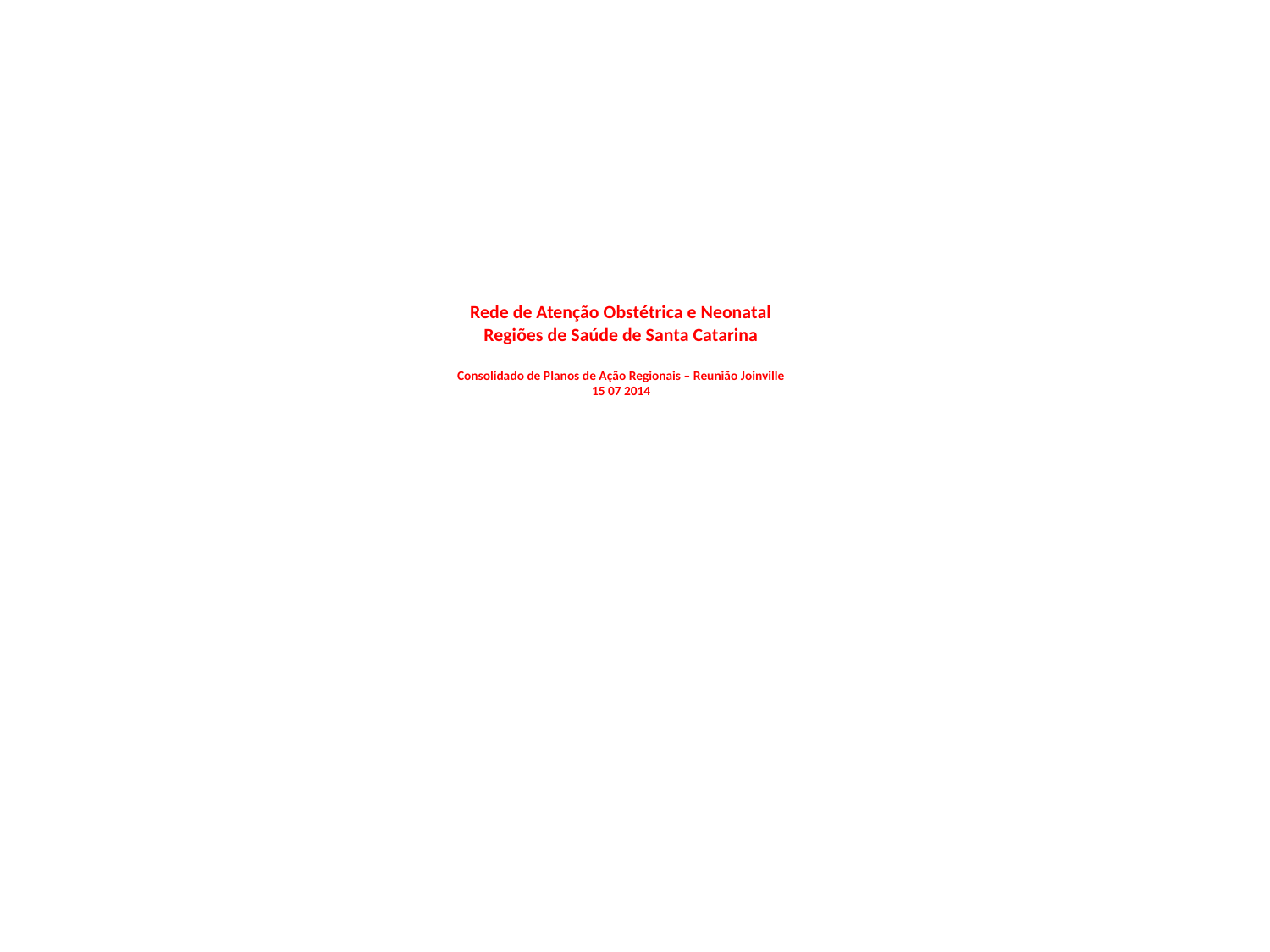

# Rede de Atenção Obstétrica e Neonatal Regiões de Saúde de Santa Catarina Consolidado de Planos de Ação Regionais – Reunião Joinville 15 07 2014